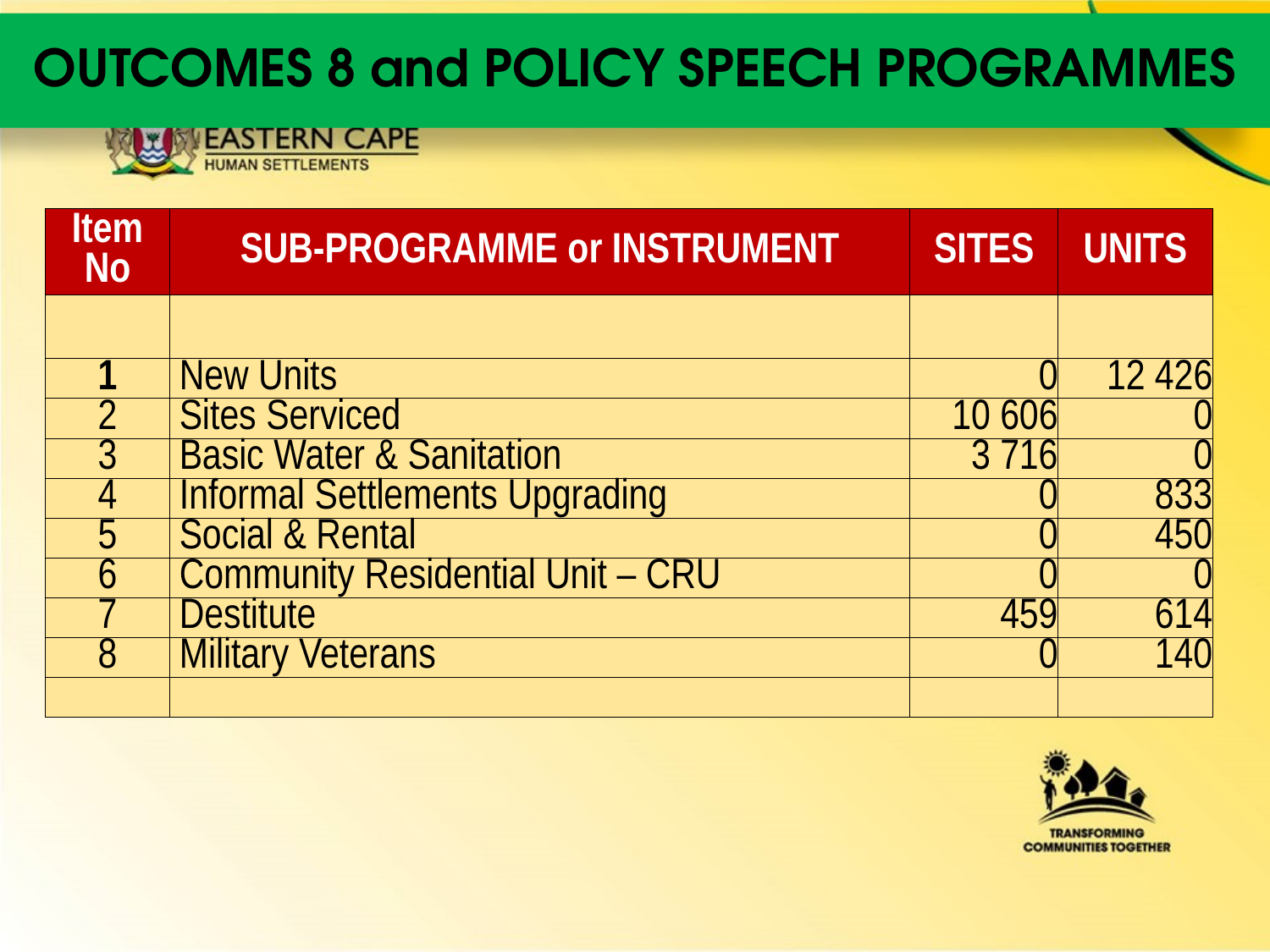

# OUTCOMES 8 and POLICY SPEECH PROGRAMMES
11
| Item No | SUB-PROGRAMME or INSTRUMENT | SITES | UNITS |
| --- | --- | --- | --- |
|  |  |  |  |
| 1 | New Units | 0 | 12 426 |
| 2 | Sites Serviced | 10 606 | 0 |
| 3 | Basic Water & Sanitation | 3 716 | 0 |
| 4 | Informal Settlements Upgrading | 0 | 833 |
| 5 | Social & Rental | 0 | 450 |
| 6 | Community Residential Unit – CRU | 0 | 0 |
| 7 | Destitute | 459 | 614 |
| 8 | Military Veterans | 0 | 140 |
|  |  |  |  |